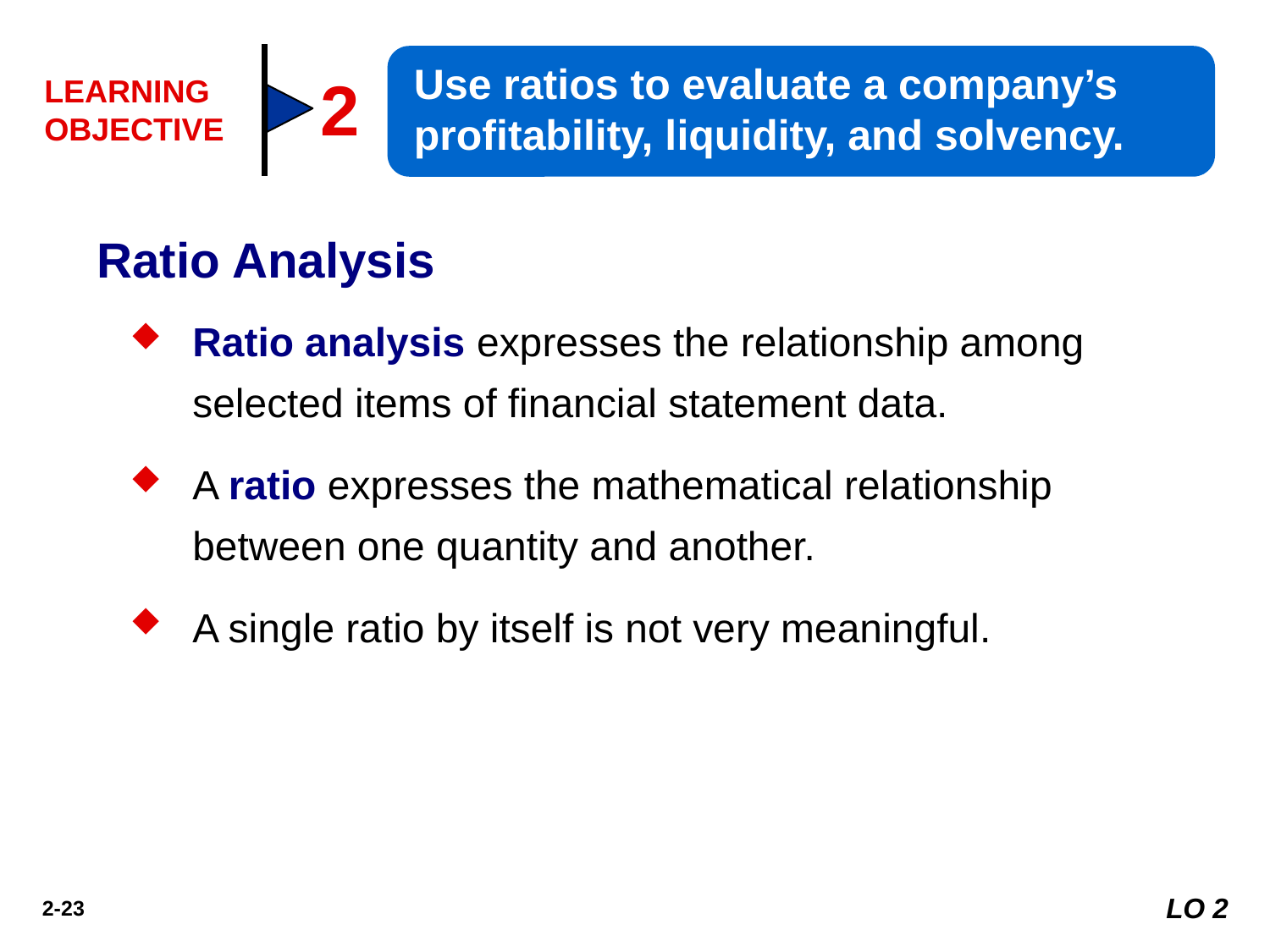

Use ratios to evaluate a company’s profitability, liquidity, and solvency.
2
LEARNING OBJECTIVE

Ratio Analysis
Ratio analysis expresses the relationship among selected items of financial statement data.
A ratio expresses the mathematical relationship between one quantity and another.
A single ratio by itself is not very meaningful.
LO 2